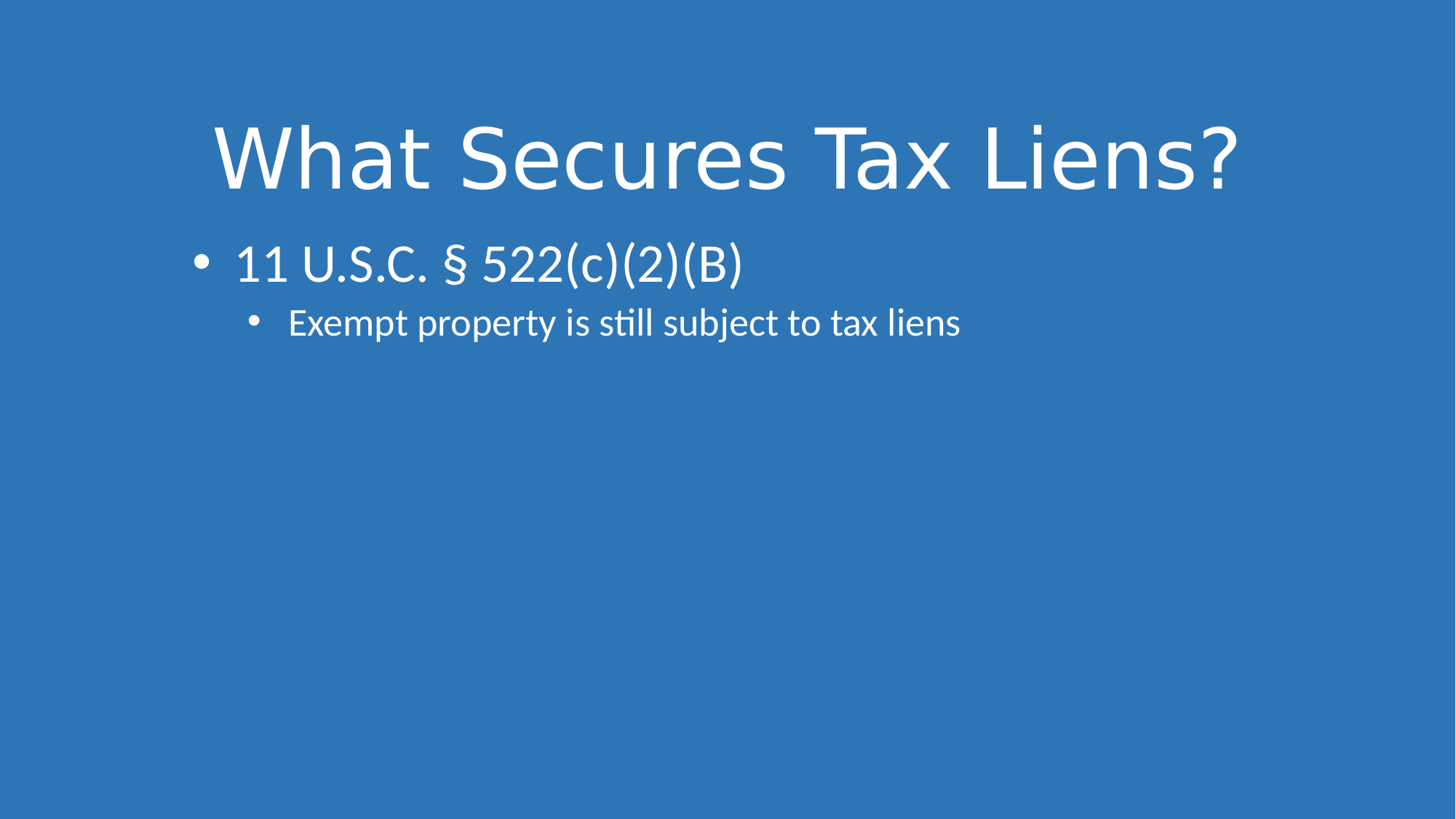

# What Secures Tax Liens?
11 U.S.C. § 522(c)(2)(B)
Exempt property is still subject to tax liens